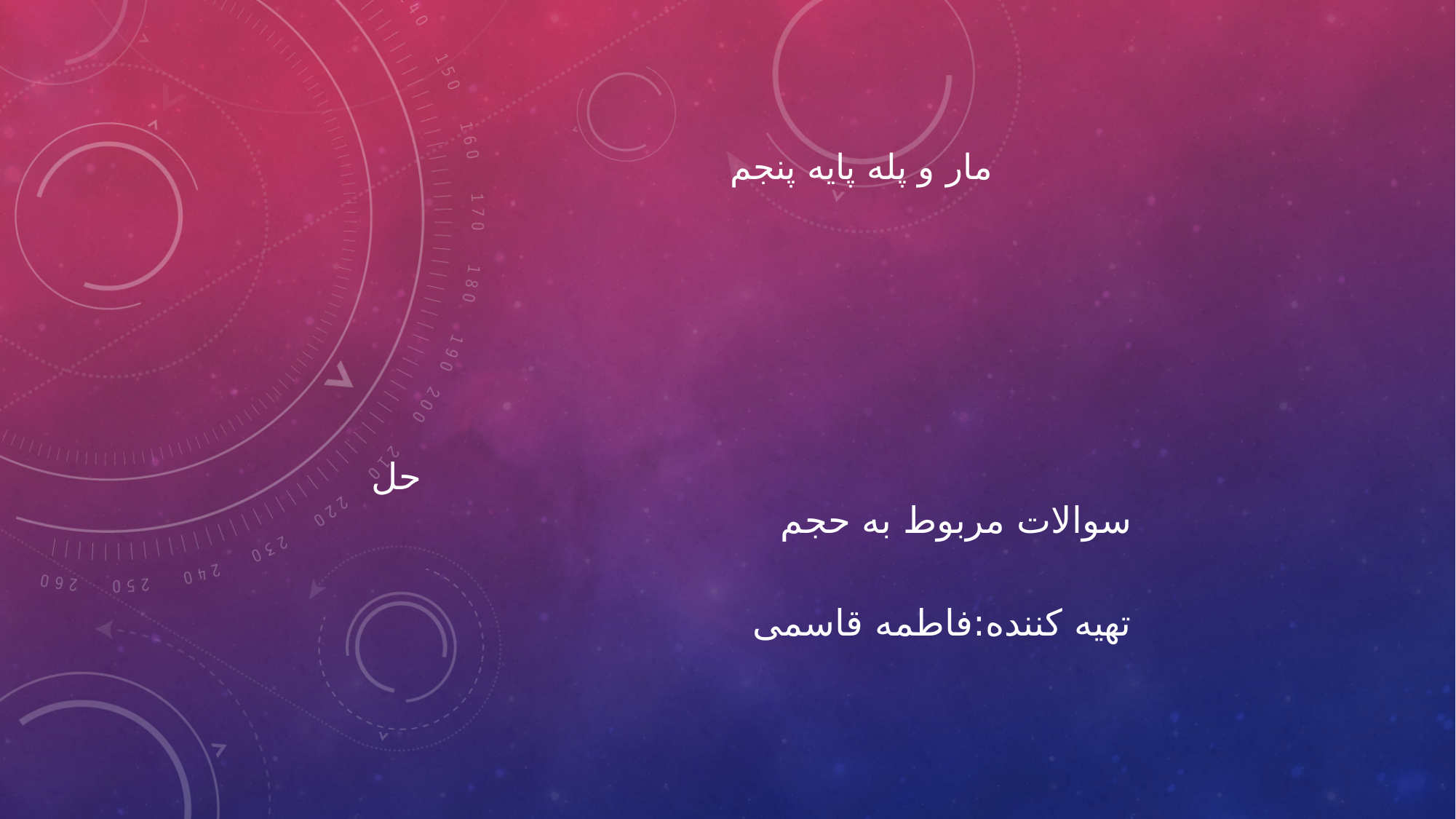

# مار و پله پایه پنجم

                                                             حل سوالات مربوط به حجم
                                                                      تهیه کننده:فاطمه قاسمی